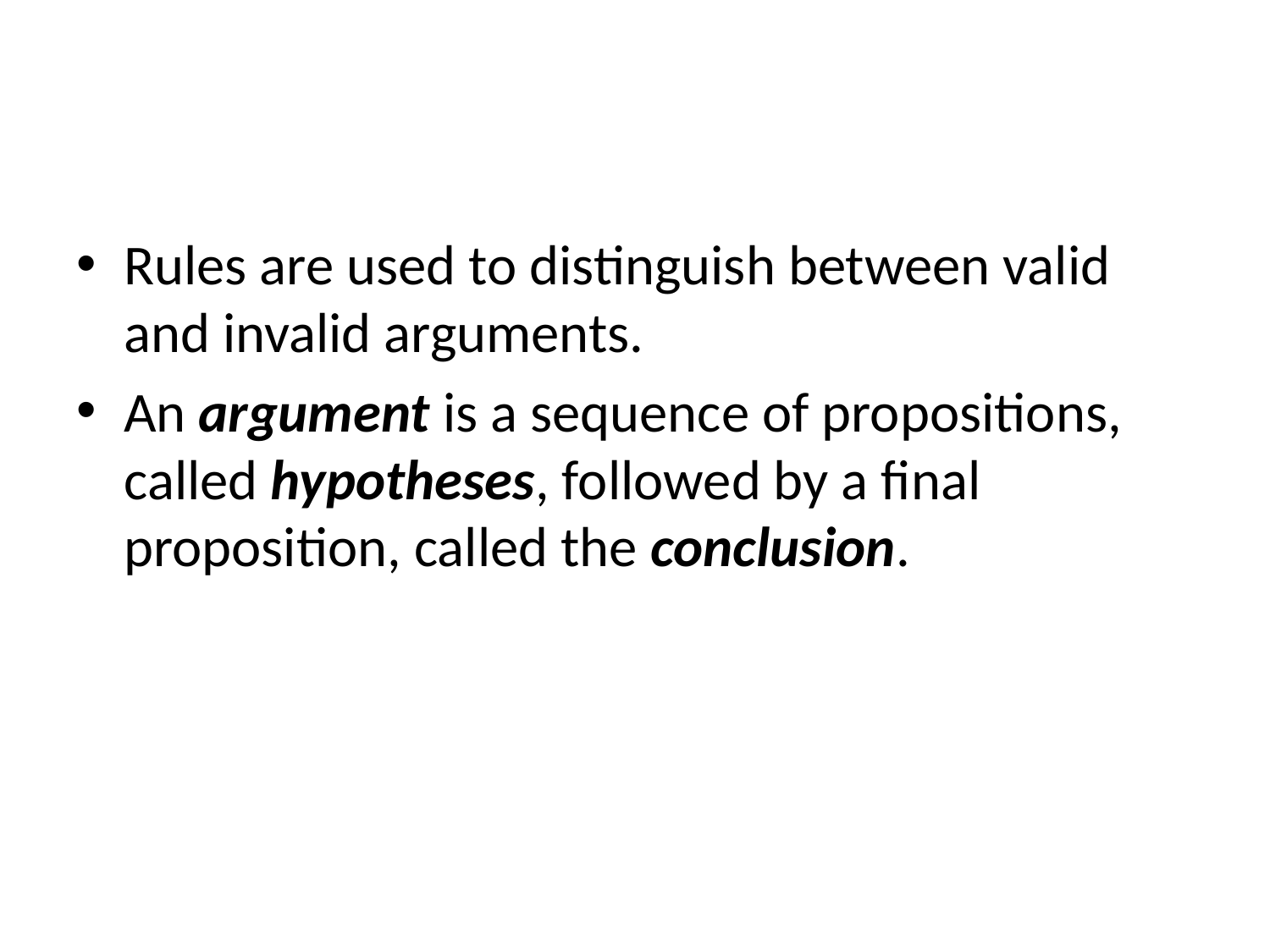

#
Rules are used to distinguish between valid and invalid arguments.
An argument is a sequence of propositions, called hypotheses, followed by a final proposition, called the conclusion.